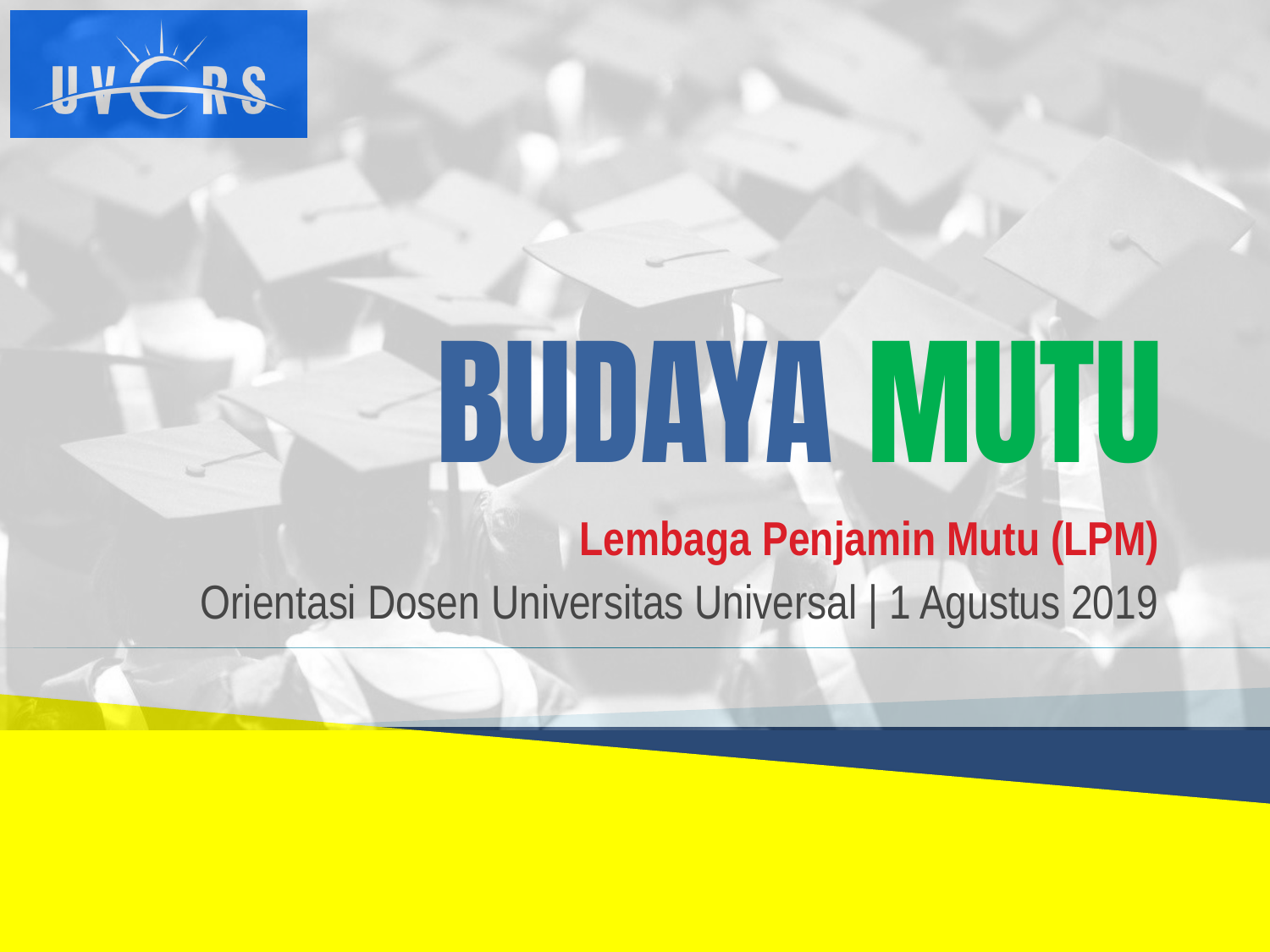

# BUDAYA MUTU
Lembaga Penjamin Mutu (LPM)
Orientasi Dosen Universitas Universal | 1 Agustus 2019